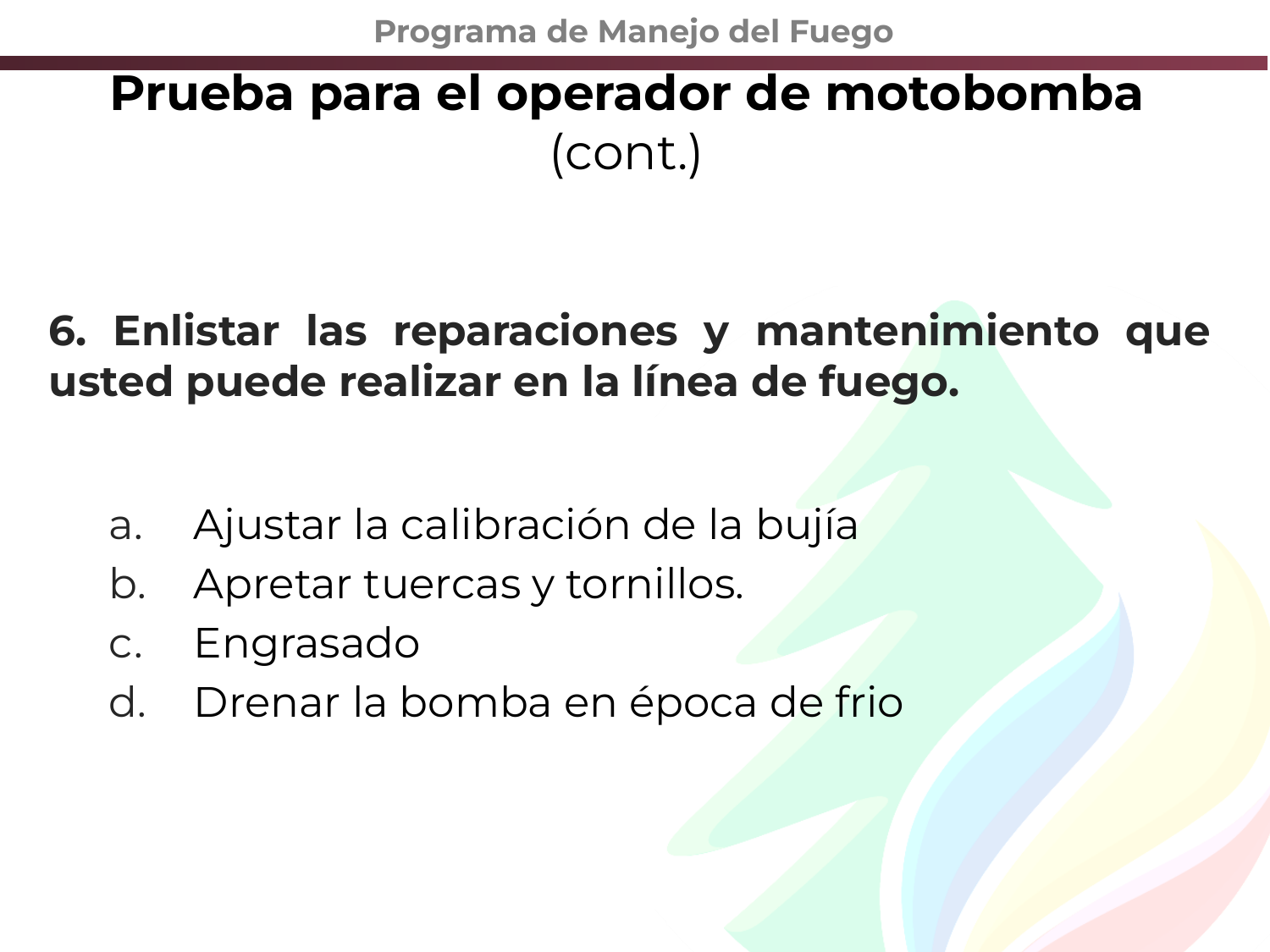

# Prueba para el operador de motobomba (cont.)
6. Enlistar las reparaciones y mantenimiento que usted puede realizar en la línea de fuego.
Ajustar la calibración de la bujía
Apretar tuercas y tornillos.
Engrasado
Drenar la bomba en época de frio